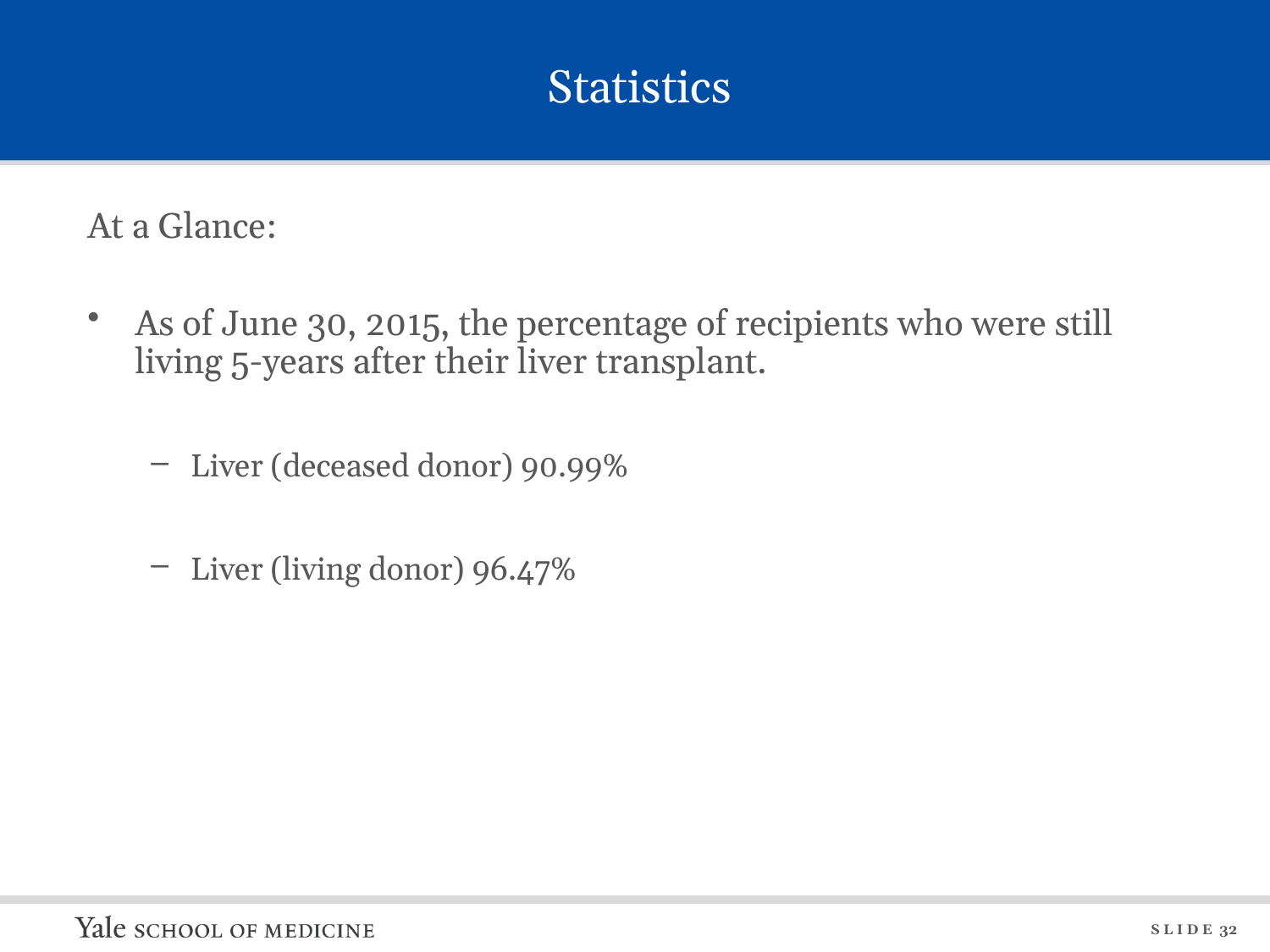

# Statistics
At a Glance:

As of June 30, 2015, the percentage of recipients who were still living 5-years after their liver transplant.

Liver (deceased donor) 90.99%

Liver (living donor) 96.47%